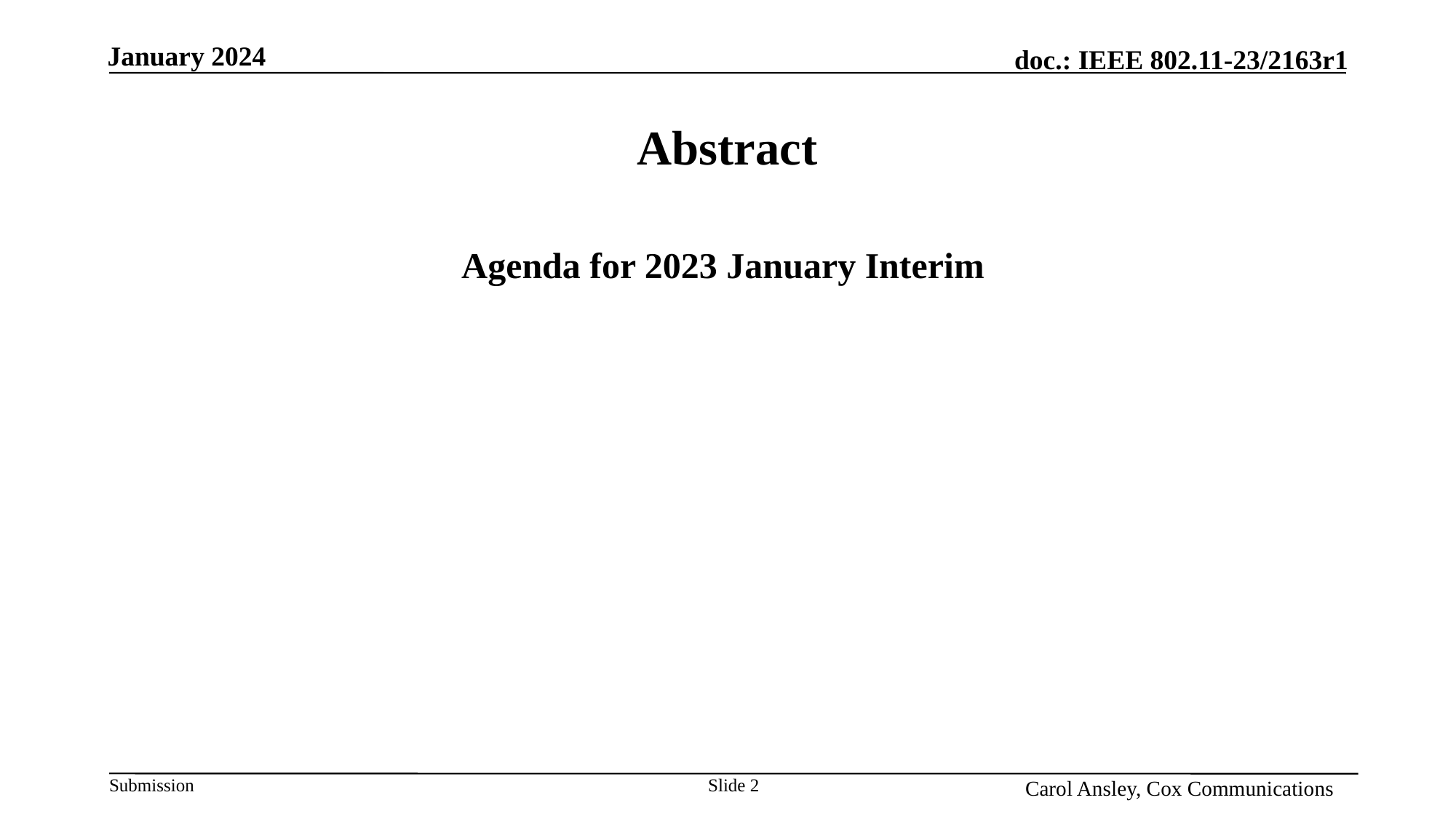

# Abstract
Agenda for 2023 January Interim
Name, Affiliation
Slide 2